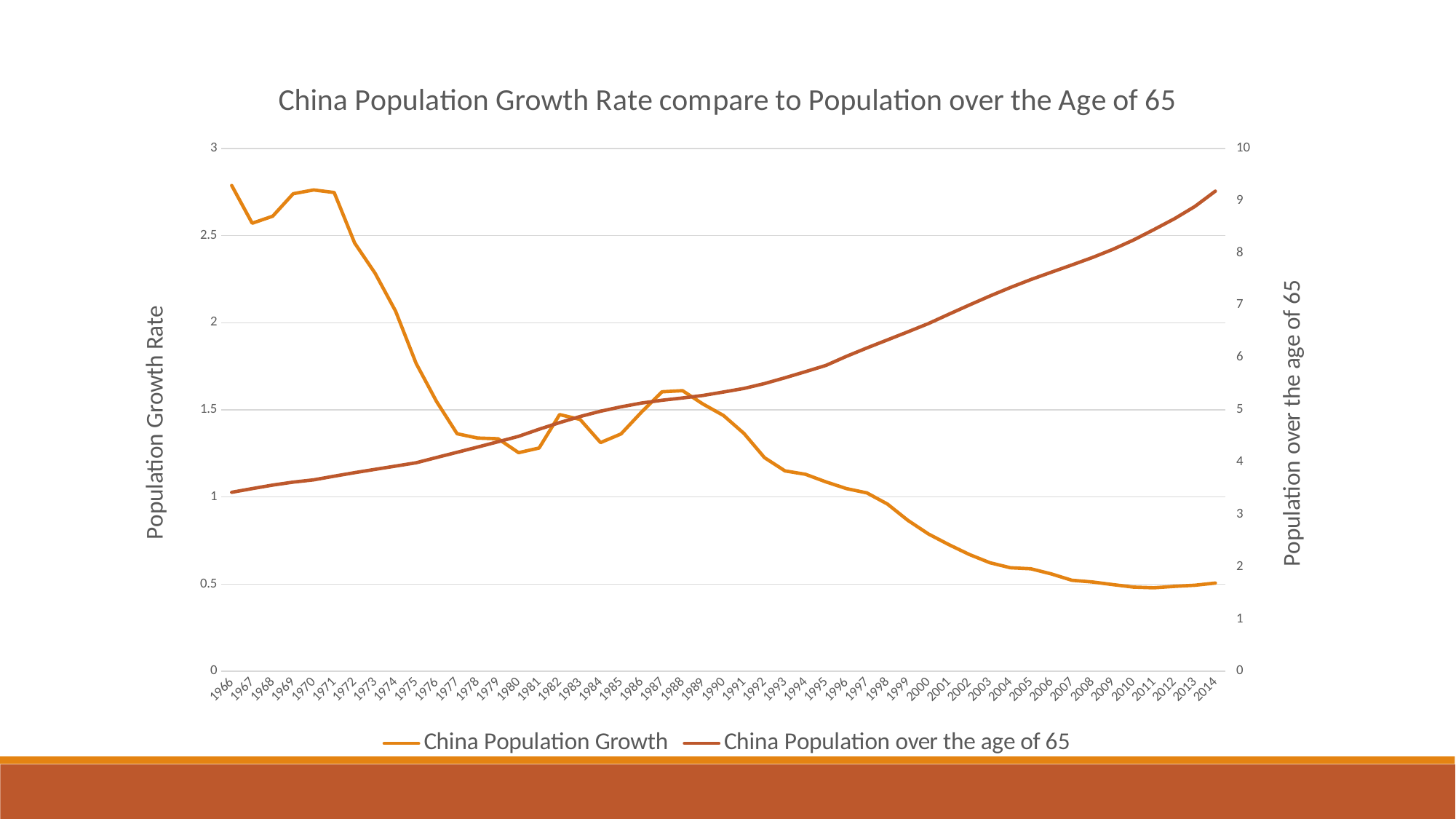

### Chart: China Population Growth Rate compare to Population over the Age of 65

| Category |  |  |
|---|---|---|
| 1966 | 2.78733183821693 | 3.42296813902476 |
| 1967 | 2.5706976197388 | 3.49332314353819 |
| 1968 | 2.61090262648529 | 3.5611753610184 |
| 1969 | 2.74000210569558 | 3.61757263603097 |
| 1970 | 2.76167556645304 | 3.66157671432116 |
| 1971 | 2.74691554961857 | 3.73123583975623 |
| 1972 | 2.45735692952286 | 3.79815181455065 |
| 1973 | 2.28339536396383 | 3.8618117640423 |
| 1974 | 2.06595501335632 | 3.92405207085926 |
| 1975 | 1.76639178162482 | 3.9874207972766 |
| 1976 | 1.54733797287665 | 4.0888095389404 |
| 1977 | 1.36277947570678 | 4.18793165946986 |
| 1978 | 1.33818233834084 | 4.28747070431954 |
| 1979 | 1.33392795351687 | 4.38919004465314 |
| 1980 | 1.25422105193987 | 4.49313377840384 |
| 1981 | 1.28095234429252 | 4.62903824861333 |
| 1982 | 1.47267476016581 | 4.75563822977542 |
| 1983 | 1.4449496950092 | 4.87186724487355 |
| 1984 | 1.31206876113779 | 4.97361624054552 |
| 1985 | 1.36169911825369 | 5.05809172350796 |
| 1986 | 1.48739892914903 | 5.13056601833692 |
| 1987 | 1.6036050865576 | 5.18365204218122 |
| 1988 | 1.61007108578698 | 5.22708813379275 |
| 1989 | 1.53316999599862 | 5.27620863243099 |
| 1990 | 1.46730321087928 | 5.34195094484426 |
| 1991 | 1.36443400840349 | 5.40984734158375 |
| 1992 | 1.2255362283362 | 5.50294705609763 |
| 1993 | 1.14961943083465 | 5.61344246145202 |
| 1994 | 1.13026063215591 | 5.73057830546894 |
| 1995 | 1.08650915088974 | 5.85068421396396 |
| 1996 | 1.04814151412165 | 6.02369436942944 |
| 1997 | 1.02345002419879 | 6.18401111211577 |
| 1998 | 0.959550406298151 | 6.33757352085332 |
| 1999 | 0.865851392993279 | 6.49249162191881 |
| 2000 | 0.787956592953992 | 6.65072654698791 |
| 2001 | 0.726380637838525 | 6.82977801620803 |
| 2002 | 0.669999567758626 | 7.00552484474057 |
| 2003 | 0.622860936133583 | 7.1775372515839 |
| 2004 | 0.593932815112141 | 7.34026348341744 |
| 2005 | 0.588124989556992 | 7.4923311732777 |
| 2006 | 0.558374367373002 | 7.6323937272518 |
| 2007 | 0.522271866392275 | 7.77053471191034 |
| 2008 | 0.51238693163744 | 7.91311916669019 |
| 2009 | 0.497381400884935 | 8.06897151660982 |
| 2010 | 0.482959688678361 | 8.24602035446261 |
| 2011 | 0.47915045424996 | 8.44642884568832 |
| 2012 | 0.487231117971201 | 8.65420482519149 |
| 2013 | 0.49370963351136 | 8.88928751468627 |
| 2014 | 0.506311591779847 | 9.18268084838188 |